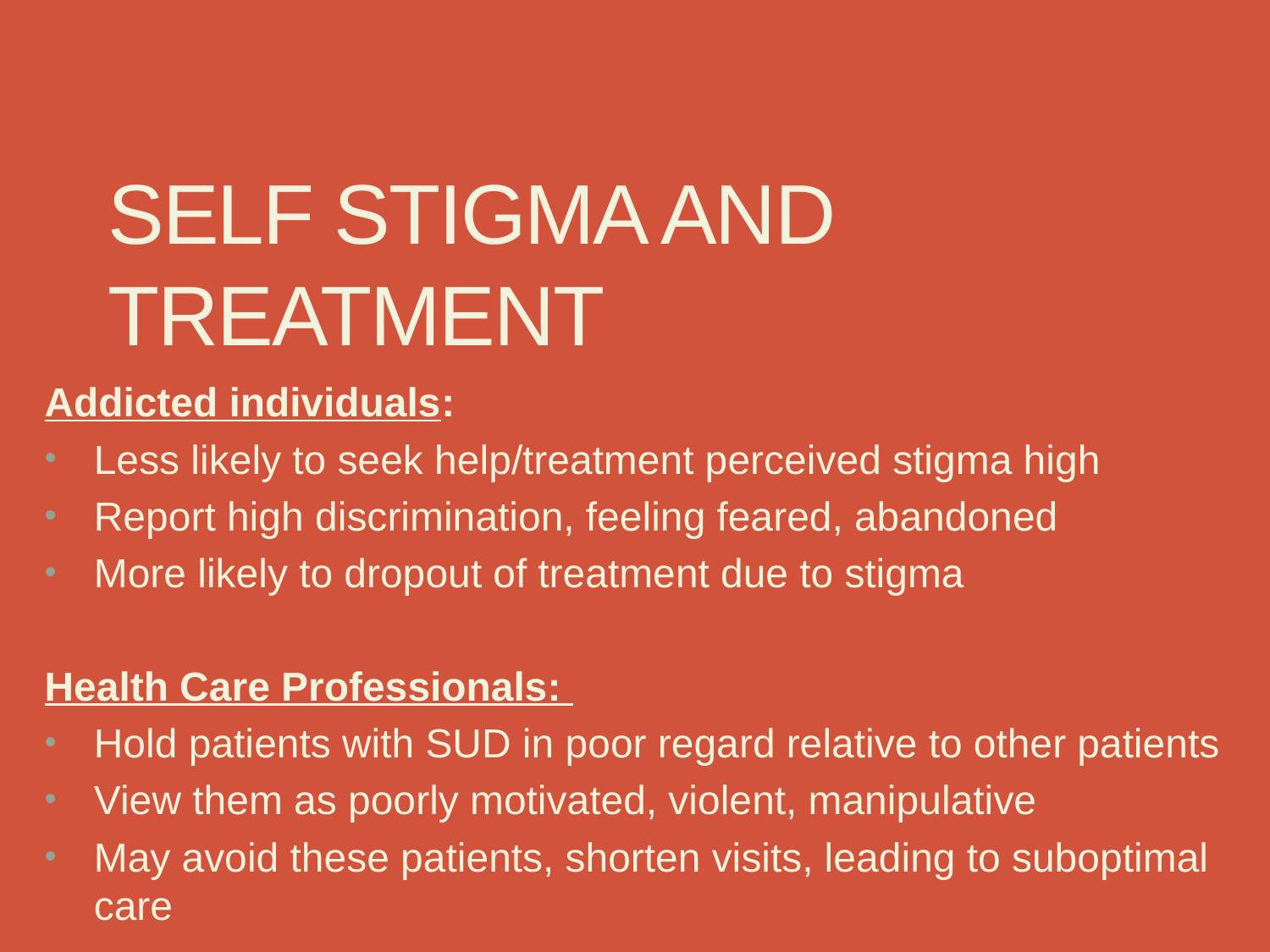

# SELF Stigma and treatment
Addicted individuals:
Less likely to seek help/treatment perceived stigma high
Report high discrimination, feeling feared, abandoned
More likely to dropout of treatment due to stigma

Health Care Professionals:
Hold patients with SUD in poor regard relative to other patients
View them as poorly motivated, violent, manipulative
May avoid these patients, shorten visits, leading to suboptimal care